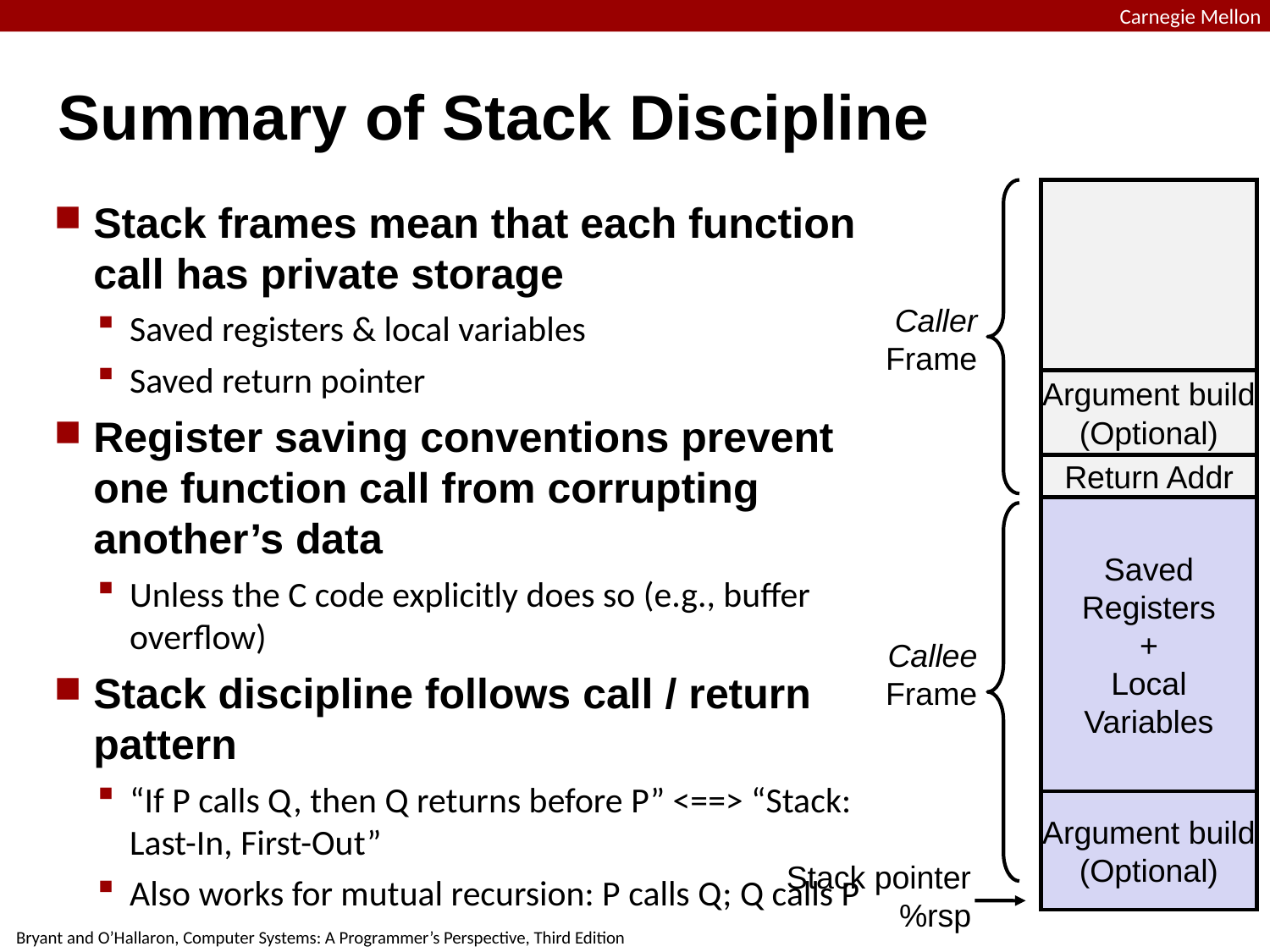

Carnegie Mellon
# Summary of Stack Discipline

Stack frames mean that each function call has private storage
Saved registers & local variables
Saved return pointer
Register saving conventions prevent one function call from corrupting another’s data
Unless the C code explicitly does so (e.g., buffer overflow)
Stack discipline follows call / return pattern
“If P calls Q, then Q returns before P” <==> “Stack: Last-In, First-Out”
Also works for mutual recursion: P calls Q; Q calls P
Caller
Frame
Argument build
(Optional)
Return Addr
Saved
Registers
+
Local
Variables

Callee
Frame
Argument build
(Optional)
Stack pointer
%rsp